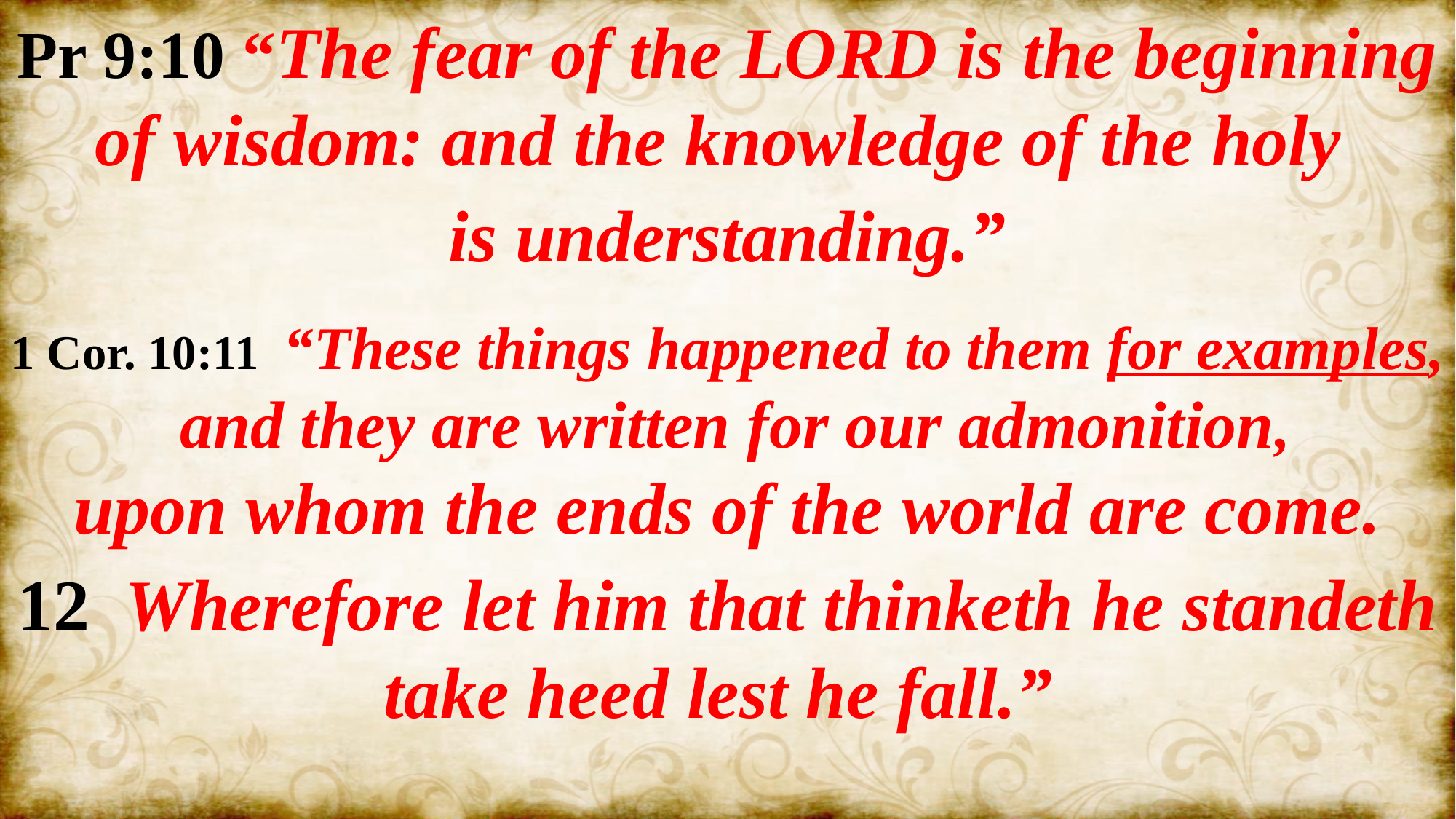

Pr 9:10 “The fear of the LORD is the beginning of wisdom: and the knowledge of the holy
is understanding.”
1 Cor. 10:11  “These things happened to them for examples,
 and they are written for our admonition,
upon whom the ends of the world are come.
12  Wherefore let him that thinketh he standeth take heed lest he fall.”